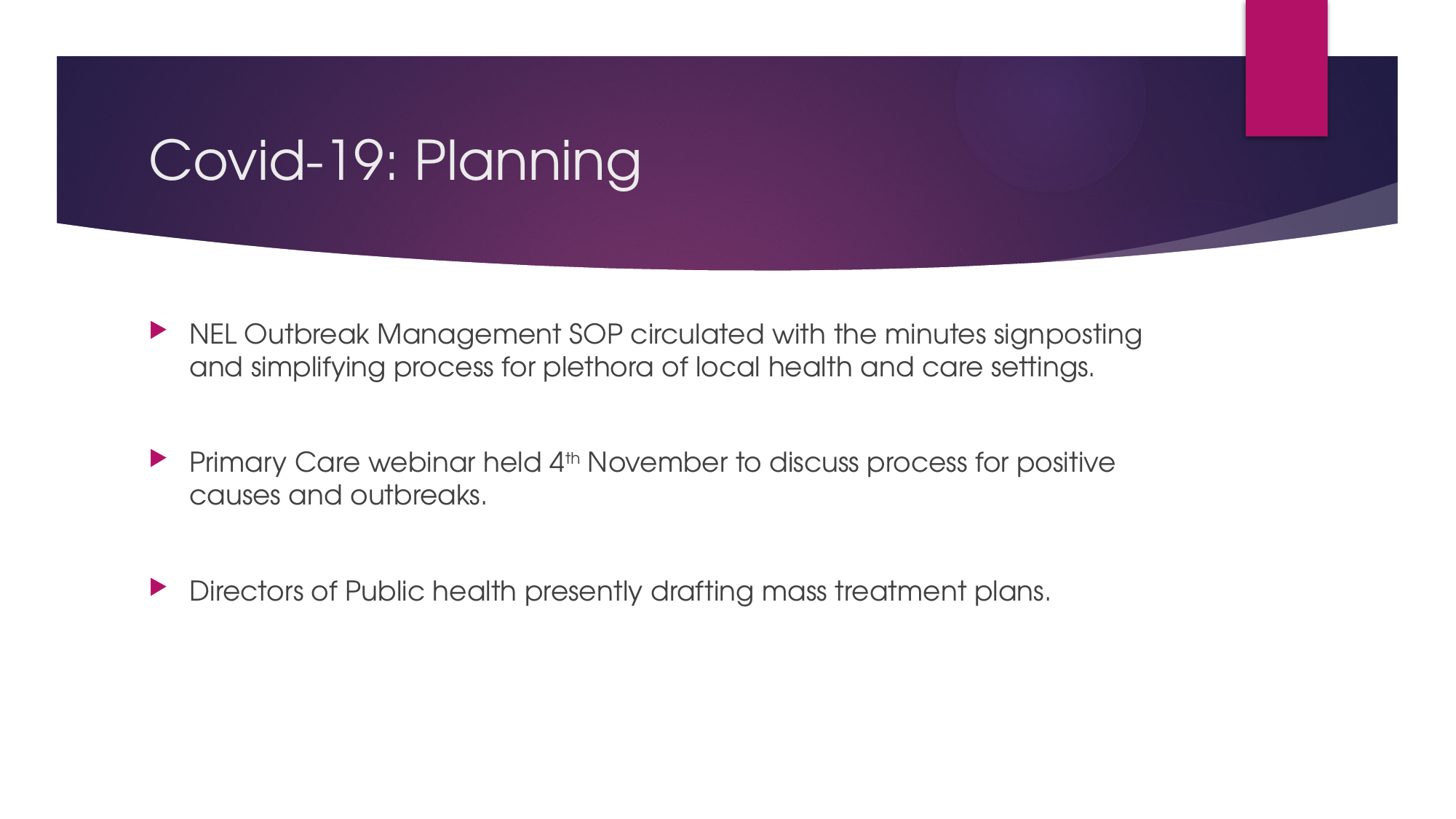

# Covid-19: Planning
NEL Outbreak Management SOP circulated with the minutes signposting and simplifying process for plethora of local health and care settings.

Primary Care webinar held 4th November to discuss process for positive causes and outbreaks.

Directors of Public health presently drafting mass treatment plans.